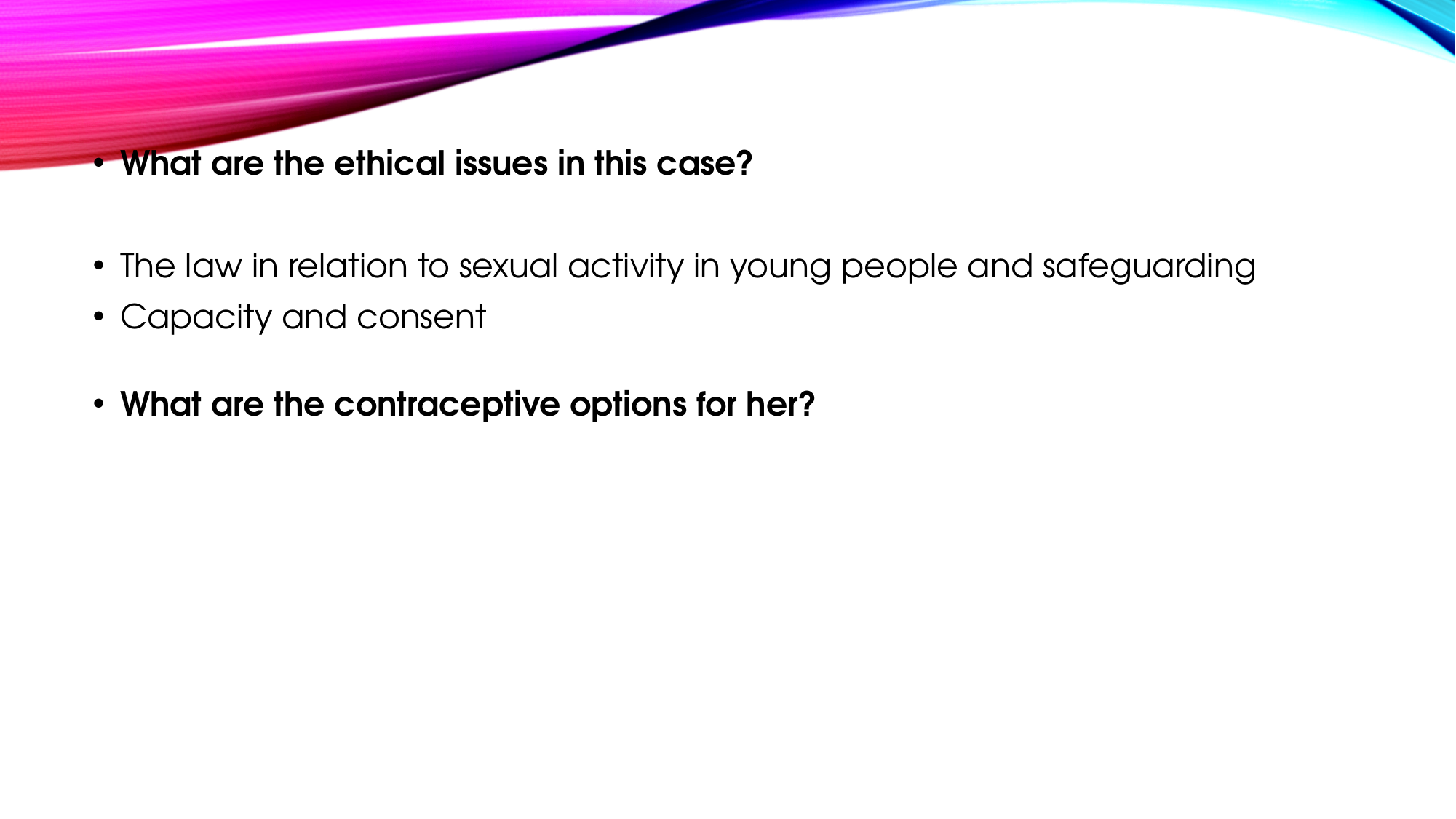

#
What are the ethical issues in this case?

The law in relation to sexual activity in young people and safeguarding
Capacity and consent
What are the contraceptive options for her?